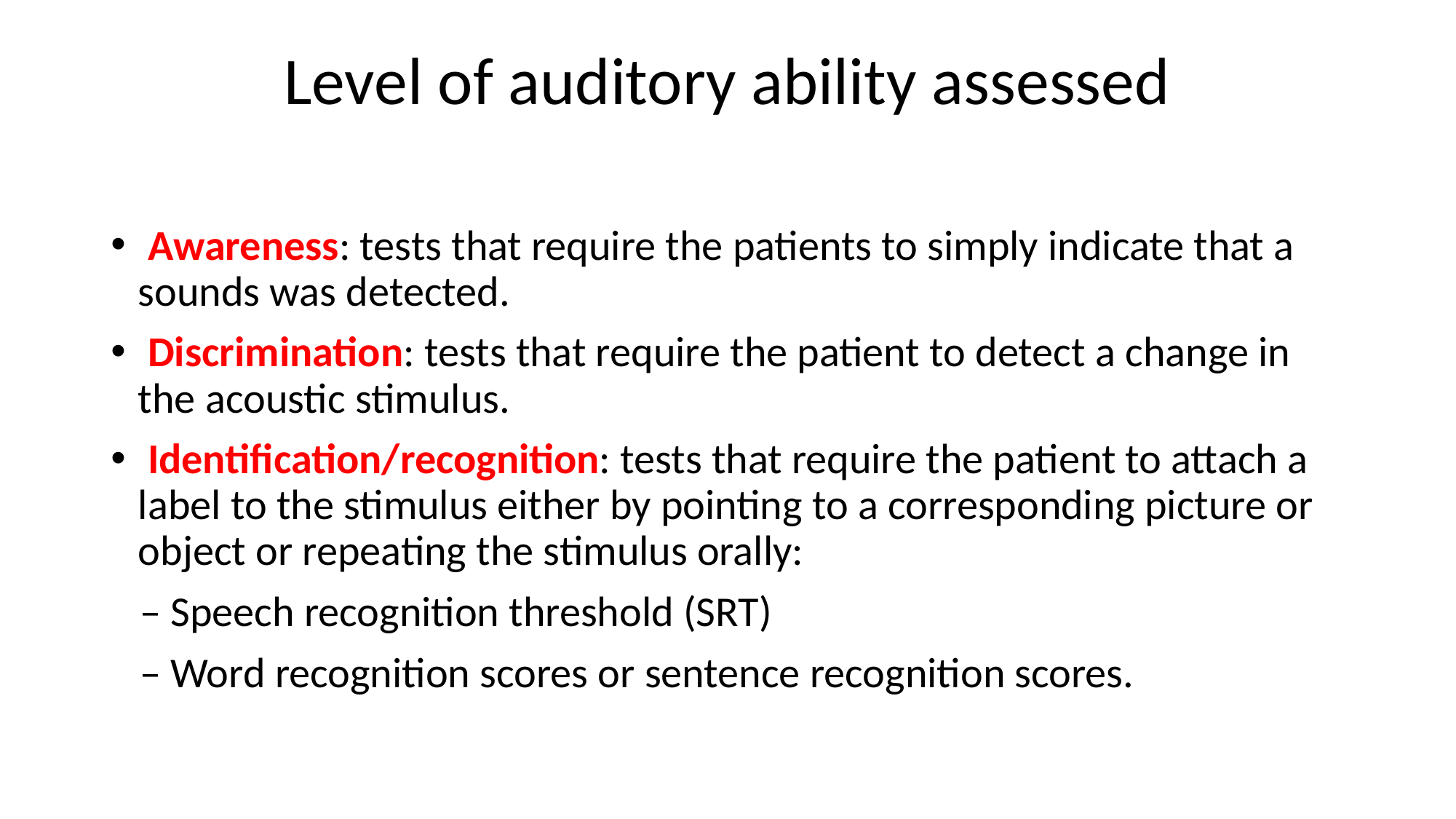

# Level of auditory ability assessed
 Awareness: tests that require the patients to simply indicate that a sounds was detected.
 Discrimination: tests that require the patient to detect a change in the acoustic stimulus.
 Identification/recognition: tests that require the patient to attach a label to the stimulus either by pointing to a corresponding picture or object or repeating the stimulus orally:
   – Speech recognition threshold (SRT)
   – Word recognition scores or sentence recognition scores.